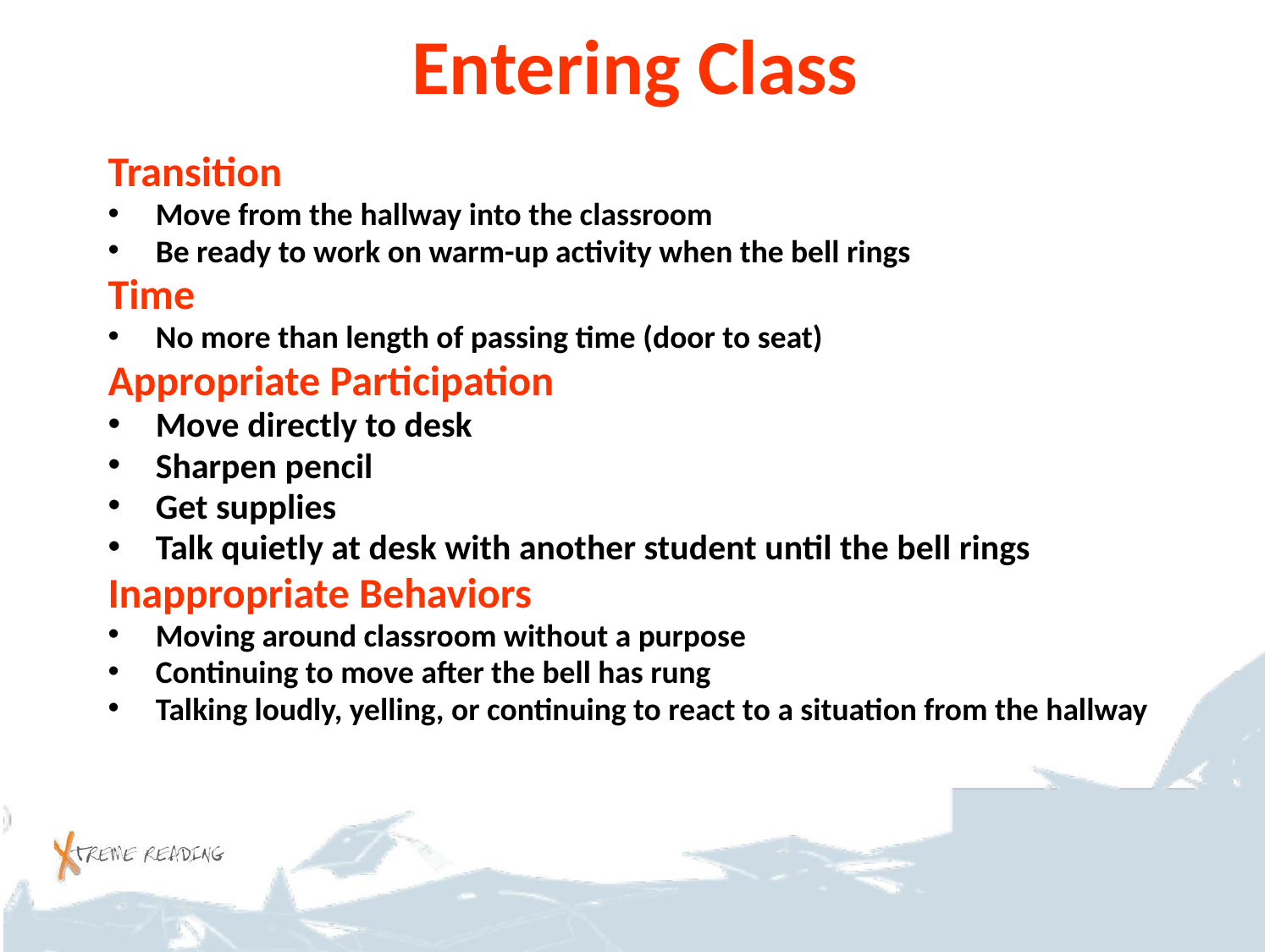

# Entering Class
Transition
Move from the hallway into the classroom
Be ready to work on warm-up activity when the bell rings
Time
No more than length of passing time (door to seat)
Appropriate Participation
Move directly to desk
Sharpen pencil
Get supplies
Talk quietly at desk with another student until the bell rings
Inappropriate Behaviors
Moving around classroom without a purpose
Continuing to move after the bell has rung
Talking loudly, yelling, or continuing to react to a situation from the hallway